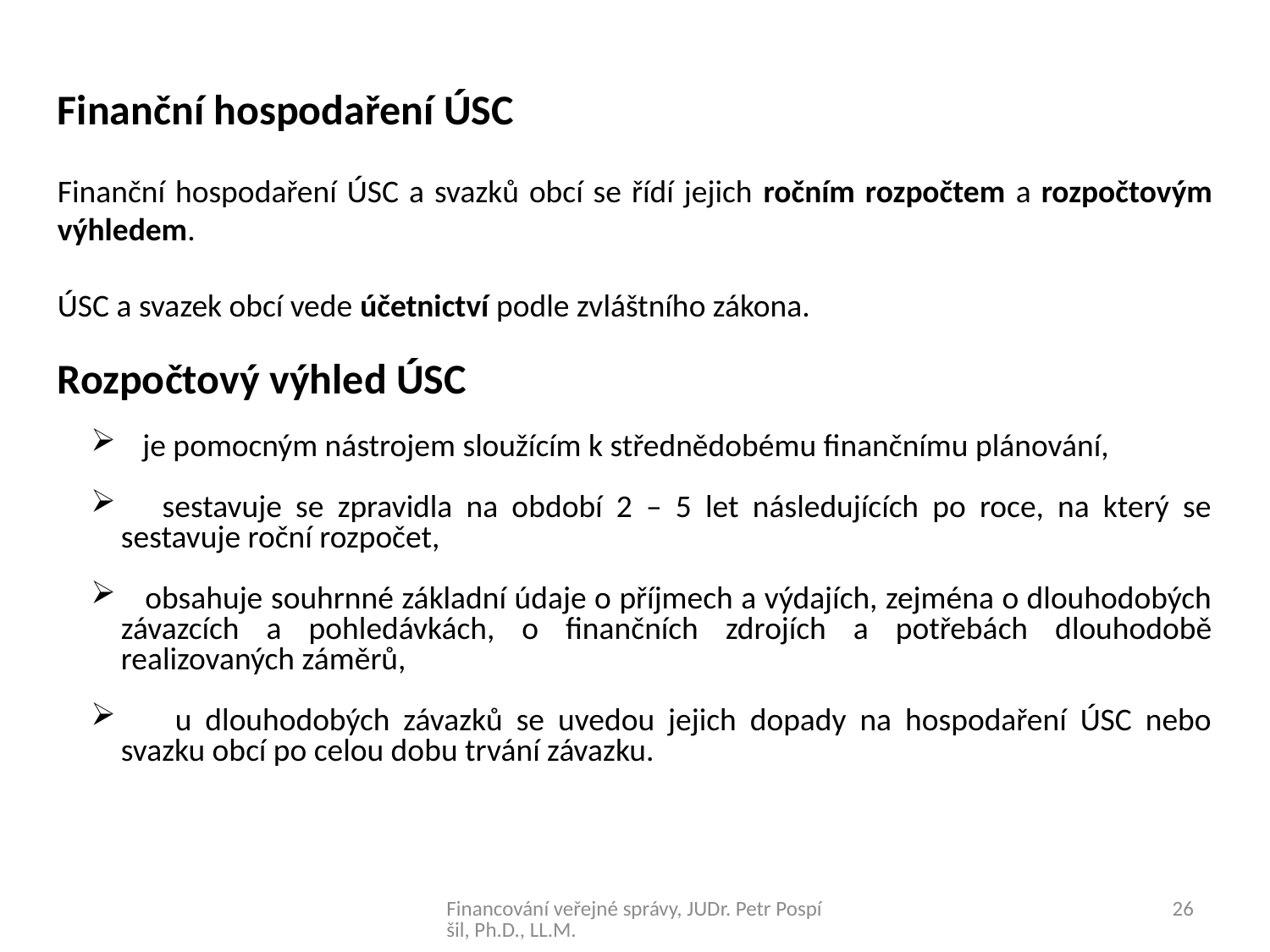

Finanční hospodaření ÚSC

Finanční hospodaření ÚSC a svazků obcí se řídí jejich ročním rozpočtem a rozpočtovým výhledem.

ÚSC a svazek obcí vede účetnictví podle zvláštního zákona.

Rozpočtový výhled ÚSC

   je pomocným nástrojem sloužícím k střednědobému finančnímu plánování,

   sestavuje se zpravidla na období 2 – 5 let následujících po roce, na který se sestavuje roční rozpočet,

   obsahuje souhrnné základní údaje o příjmech a výdajích, zejména o dlouhodobých závazcích a pohledávkách, o finančních zdrojích a potřebách dlouhodobě realizovaných záměrů,

    u dlouhodobých závazků se uvedou jejich dopady na hospodaření ÚSC nebo svazku obcí po celou dobu trvání závazku.

Financování veřejné správy, JUDr. Petr Pospíšil, Ph.D., LL.M.
26